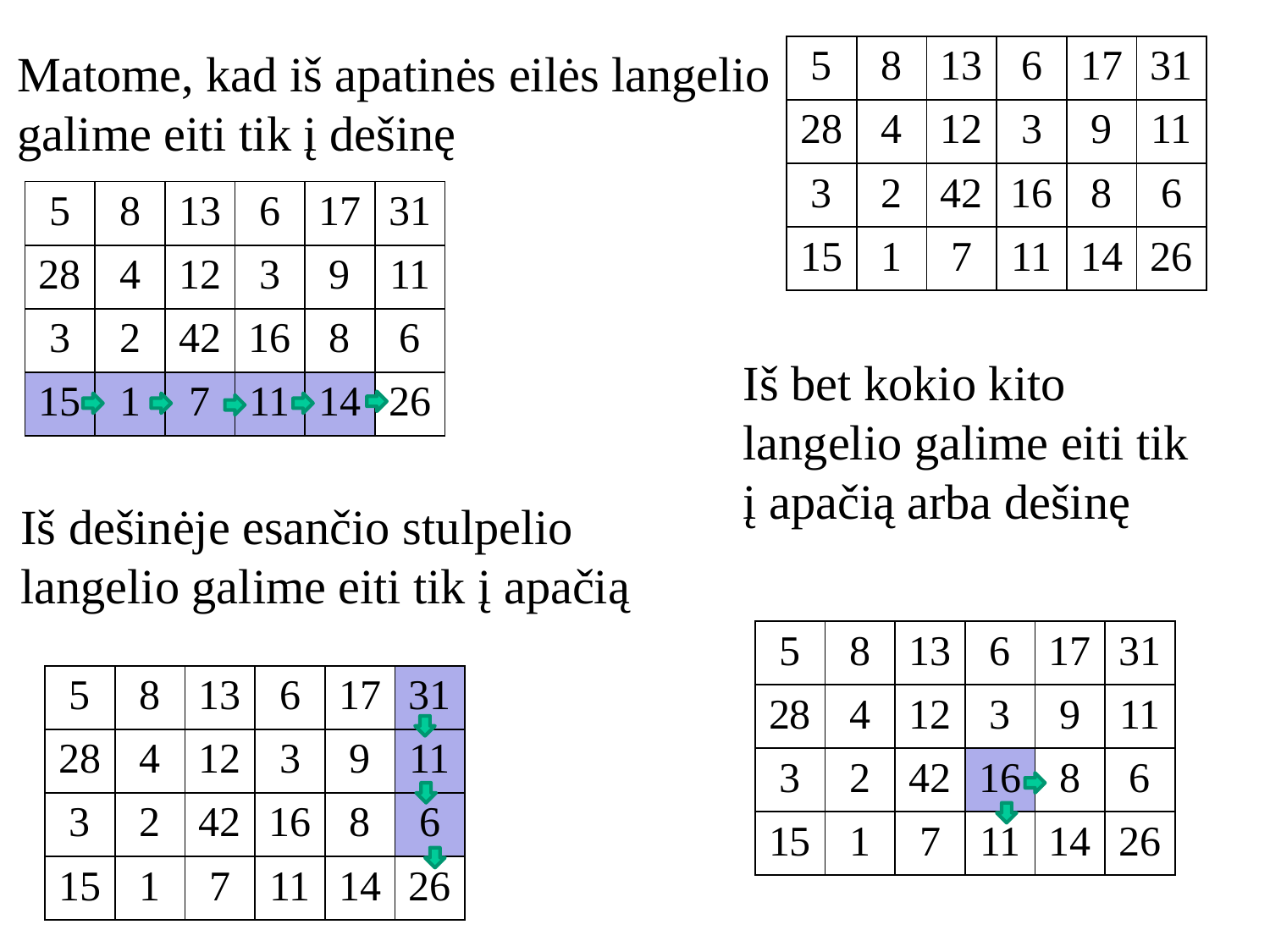

Matome, kad iš apatinės eilės langelio galime eiti tik į dešinę
| 5 | 8 | 13 | 6 | 17 | 31 |
| --- | --- | --- | --- | --- | --- |
| 28 | 4 | 12 | 3 | 9 | 11 |
| 3 | 2 | 42 | 16 | 8 | 6 |
| 15 | 1 | 7 | 11 | 14 | 26 |
| 5 | 8 | 13 | 6 | 17 | 31 |
| --- | --- | --- | --- | --- | --- |
| 28 | 4 | 12 | 3 | 9 | 11 |
| 3 | 2 | 42 | 16 | 8 | 6 |
| 15 | 1 | 7 | 11 | 14 | 26 |
Iš bet kokio kito langelio galime eiti tik į apačią arba dešinę

Iš dešinėje esančio stulpelio langelio galime eiti tik į apačią
| 5 | 8 | 13 | 6 | 17 | 31 |
| --- | --- | --- | --- | --- | --- |
| 28 | 4 | 12 | 3 | 9 | 11 |
| 3 | 2 | 42 | 16 | 8 | 6 |
| 15 | 1 | 7 | 11 | 14 | 26 |
| 5 | 8 | 13 | 6 | 17 | 31 |
| --- | --- | --- | --- | --- | --- |
| 28 | 4 | 12 | 3 | 9 | 11 |
| 3 | 2 | 42 | 16 | 8 | 6 |
| 15 | 1 | 7 | 11 | 14 | 26 |